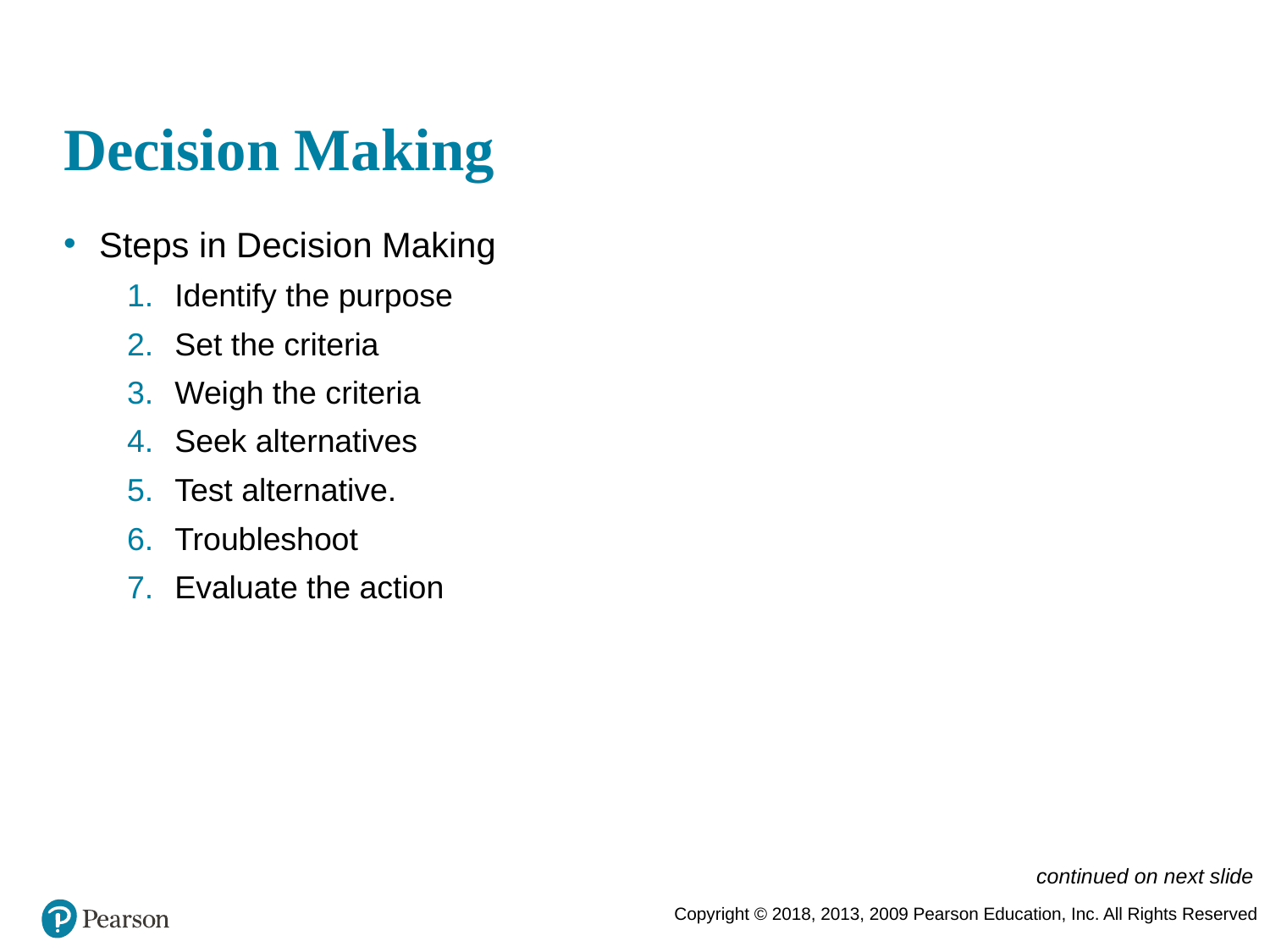

# Decision Making
Steps in Decision Making
Identify the purpose
Set the criteria
Weigh the criteria
Seek alternatives
Test alternative.
Troubleshoot
Evaluate the action
continued on next slide